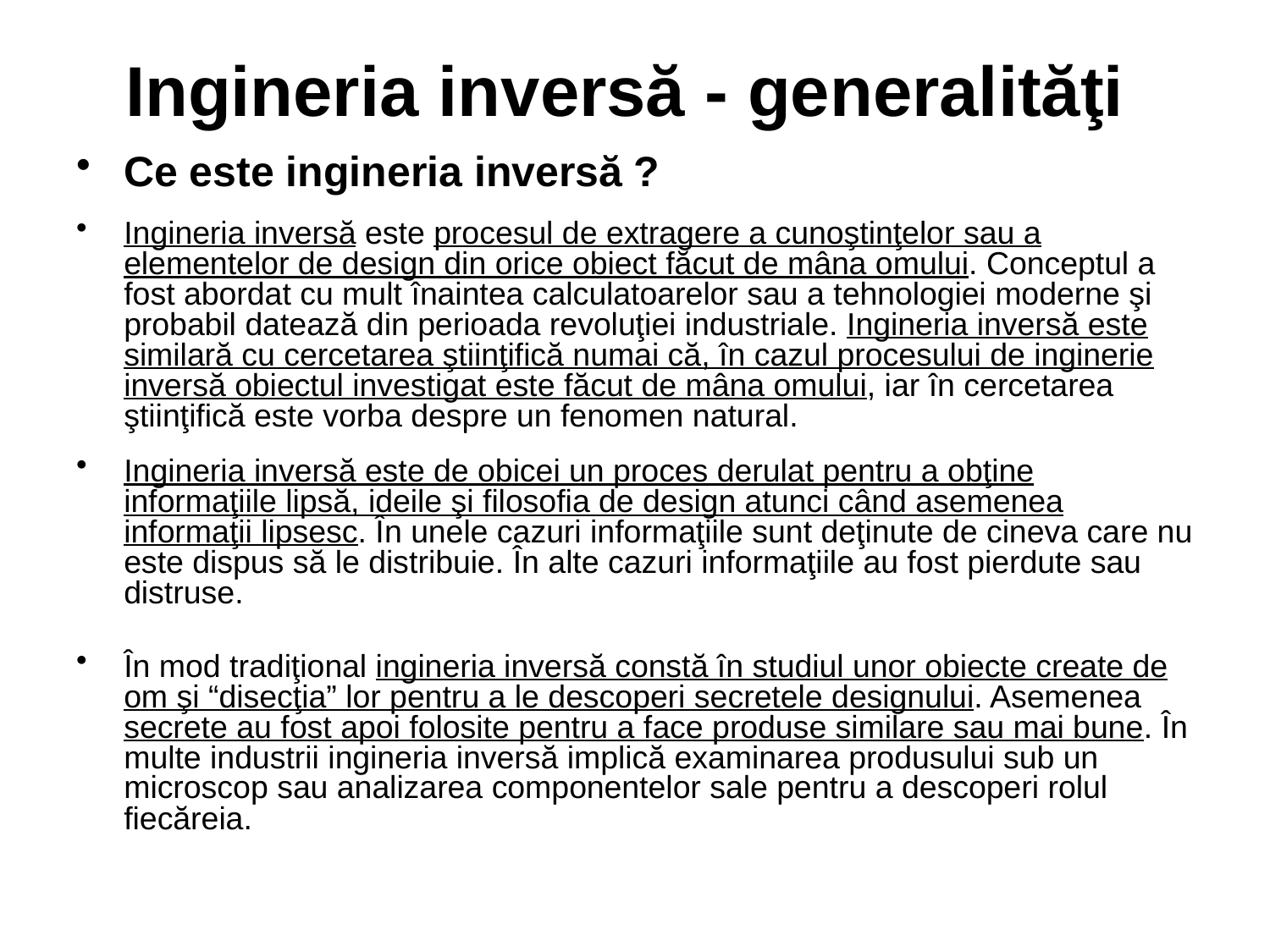

# Ingineria inversă - generalităţi
Ce este ingineria inversă ?

Ingineria inversă este procesul de extragere a cunoştinţelor sau a elementelor de design din orice obiect făcut de mâna omului. Conceptul a fost abordat cu mult înaintea calculatoarelor sau a tehnologiei moderne şi probabil datează din perioada revoluţiei industriale. Ingineria inversă este similară cu cercetarea ştiinţifică numai că, în cazul procesului de inginerie inversă obiectul investigat este făcut de mâna omului, iar în cercetarea ştiinţifică este vorba despre un fenomen natural.

Ingineria inversă este de obicei un proces derulat pentru a obţine informaţiile lipsă, ideile şi filosofia de design atunci când asemenea informaţii lipsesc. În unele cazuri informaţiile sunt deţinute de cineva care nu este dispus să le distribuie. În alte cazuri informaţiile au fost pierdute sau distruse.

În mod tradiţional ingineria inversă constă în studiul unor obiecte create de om şi “disecţia” lor pentru a le descoperi secretele designului. Asemenea secrete au fost apoi folosite pentru a face produse similare sau mai bune. În multe industrii ingineria inversă implică examinarea produsului sub un microscop sau analizarea componentelor sale pentru a descoperi rolul fiecăreia.